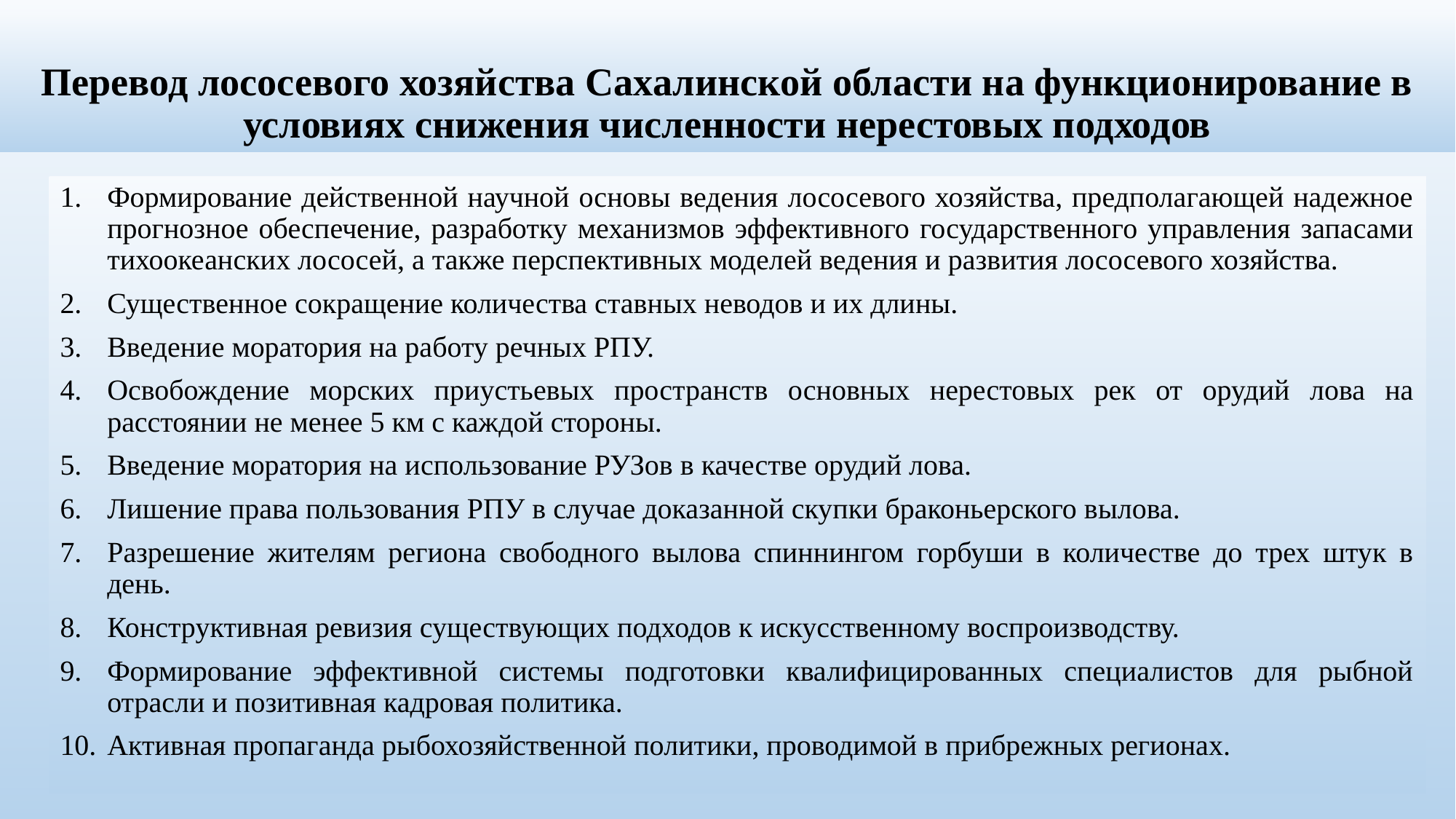

# Перевод лососевого хозяйства Сахалинской области на функционирование в условиях снижения численности нерестовых подходов
Формирование действенной научной основы ведения лососевого хозяйства, предполагающей надежное прогнозное обеспечение, разработку механизмов эффективного государственного управления запасами тихоокеанских лососей, а также перспективных моделей ведения и развития лососевого хозяйства.
Существенное сокращение количества ставных неводов и их длины.
Введение моратория на работу речных РПУ.
Освобождение морских приустьевых пространств основных нерестовых рек от орудий лова на расстоянии не менее 5 км с каждой стороны.
Введение моратория на использование РУЗов в качестве орудий лова.
Лишение права пользования РПУ в случае доказанной скупки браконьерского вылова.
Разрешение жителям региона свободного вылова спиннингом горбуши в количестве до трех штук в день.
Конструктивная ревизия существующих подходов к искусственному воспроизводству.
Формирование эффективной системы подготовки квалифицированных специалистов для рыбной отрасли и позитивная кадровая политика.
Активная пропаганда рыбохозяйственной политики, проводимой в прибрежных регионах.